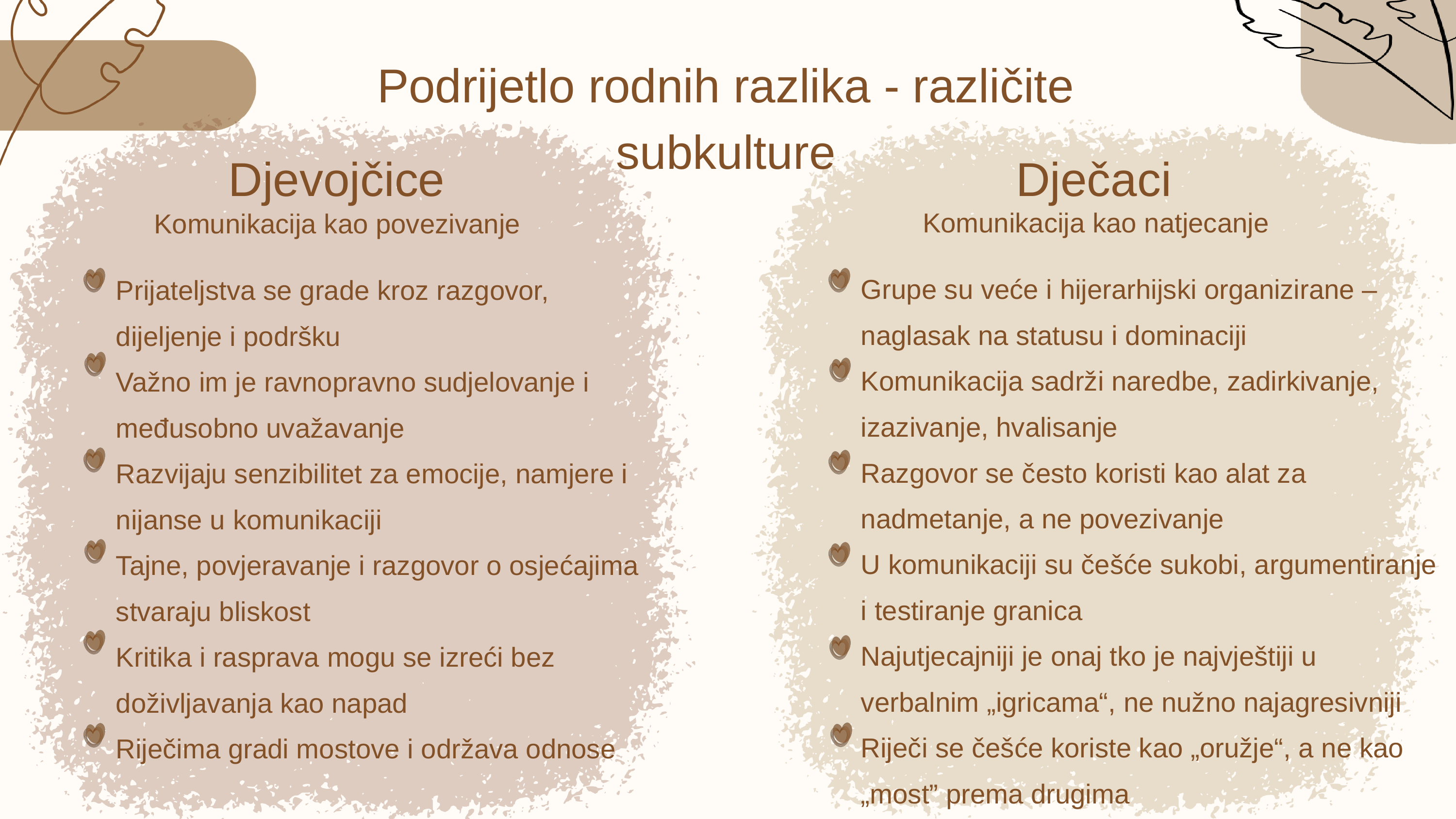

Podrijetlo rodnih razlika - različite subkulture

Djevojčice
Dječaci
Komunikacija kao natjecanje
Komunikacija kao povezivanje
Grupe su veće i hijerarhijski organizirane – naglasak na statusu i dominaciji
Komunikacija sadrži naredbe, zadirkivanje, izazivanje, hvalisanje
Razgovor se često koristi kao alat za nadmetanje, a ne povezivanje
U komunikaciji su češće sukobi, argumentiranje i testiranje granica
Najutjecajniji je onaj tko je najvještiji u verbalnim „igricama“, ne nužno najagresivniji
Riječi se češće koriste kao „oružje“, a ne kao „most” prema drugima

Prijateljstva se grade kroz razgovor, dijeljenje i podršku
Važno im je ravnopravno sudjelovanje i međusobno uvažavanje
Razvijaju senzibilitet za emocije, namjere i nijanse u komunikaciji
Tajne, povjeravanje i razgovor o osjećajima stvaraju bliskost
Kritika i rasprava mogu se izreći bez doživljavanja kao napad
Riječima gradi mostove i održava odnose